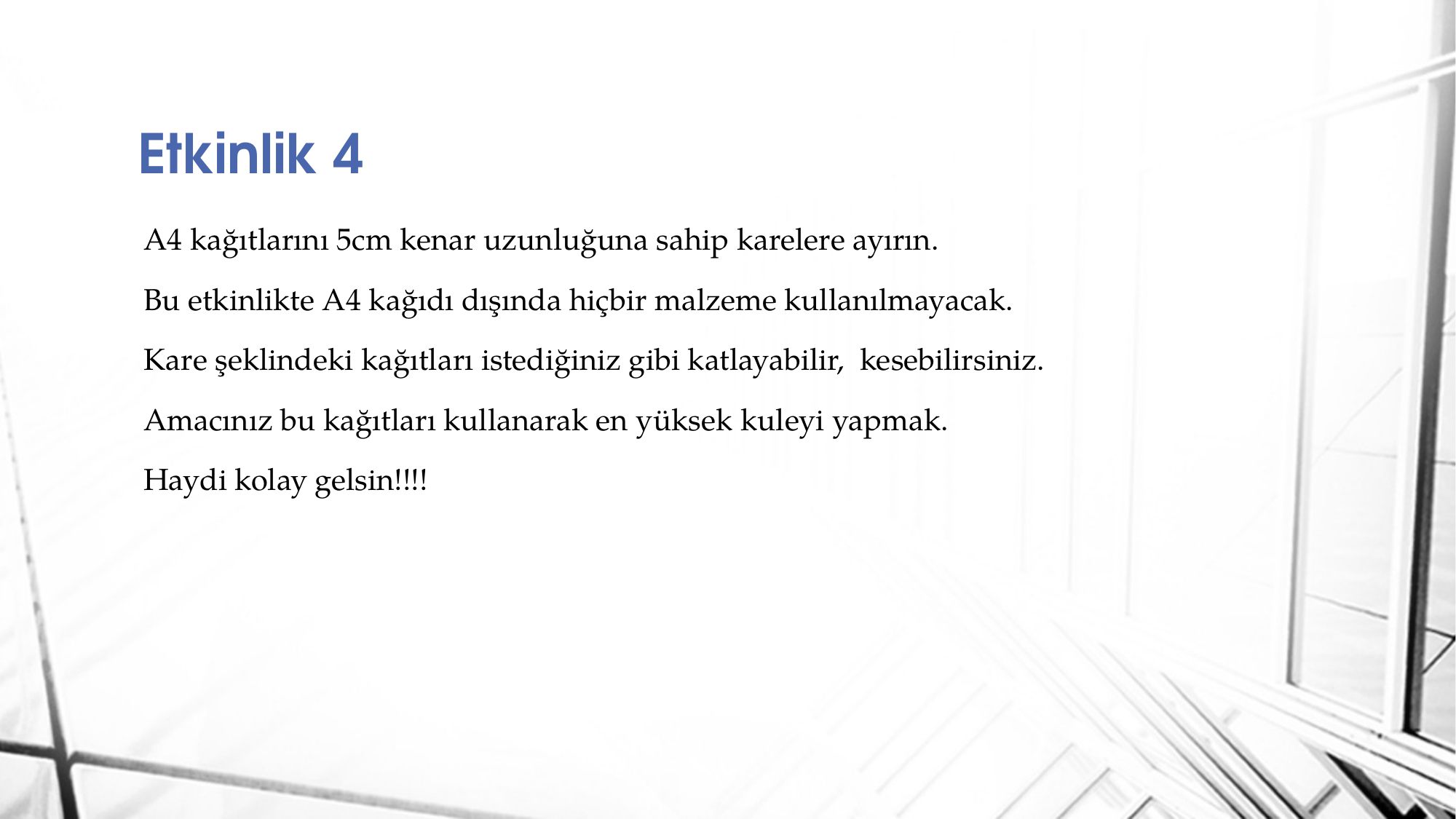

# Etkinlik 4
A4 kağıtlarını 5cm kenar uzunluğuna sahip karelere ayırın.
Bu etkinlikte A4 kağıdı dışında hiçbir malzeme kullanılmayacak.
Kare şeklindeki kağıtları istediğiniz gibi katlayabilir,  kesebilirsiniz.
Amacınız bu kağıtları kullanarak en yüksek kuleyi yapmak.
Haydi kolay gelsin!!!!